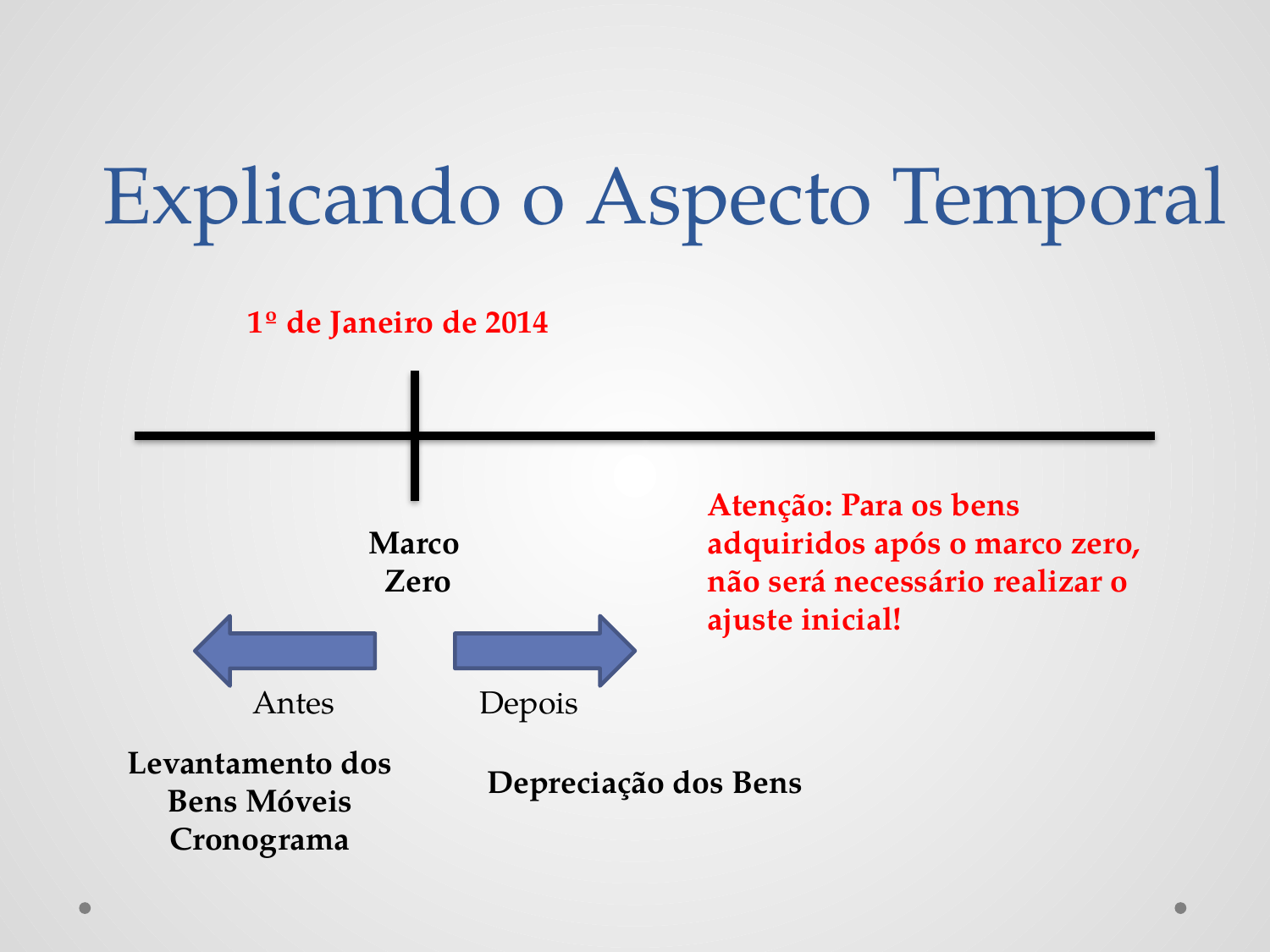

# Explicando o Aspecto Temporal
1º de Janeiro de 2014
Atenção: Para os bens adquiridos após o marco zero, não será necessário realizar o ajuste inicial!
Marco
Zero

Antes
Depois
Levantamento dos Bens Móveis
Cronograma
Depreciação dos Bens